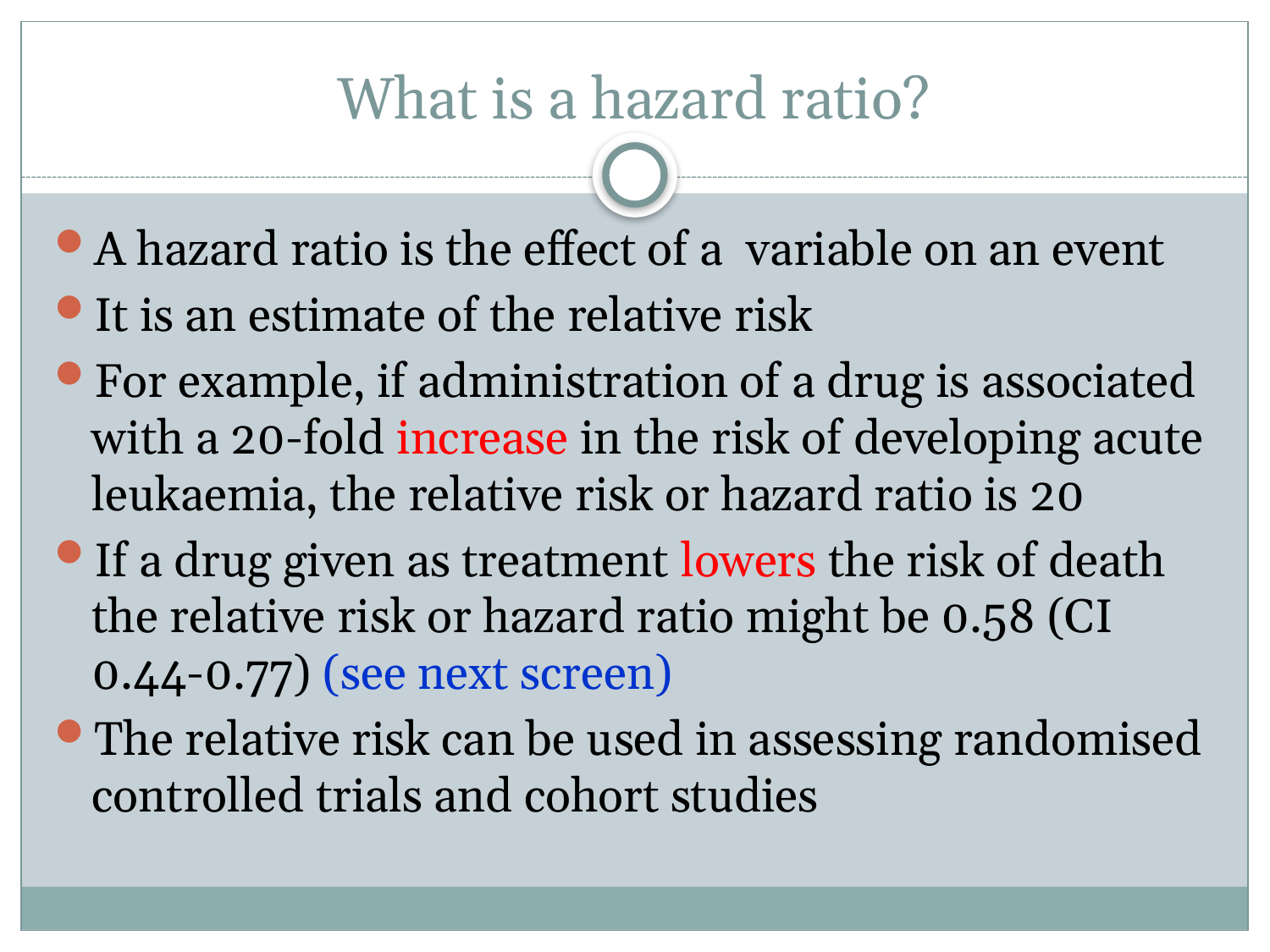

# What is a hazard ratio?
A hazard ratio is the effect of a  variable on an event
It is an estimate of the relative risk
For example, if administration of a drug is associated with a 20-fold increase in the risk of developing acute leukaemia, the relative risk or hazard ratio is 20
If a drug given as treatment lowers the risk of death the relative risk or hazard ratio might be 0.58 (CI 0.44-0.77) (see next screen)
The relative risk can be used in assessing randomised controlled trials and cohort studies